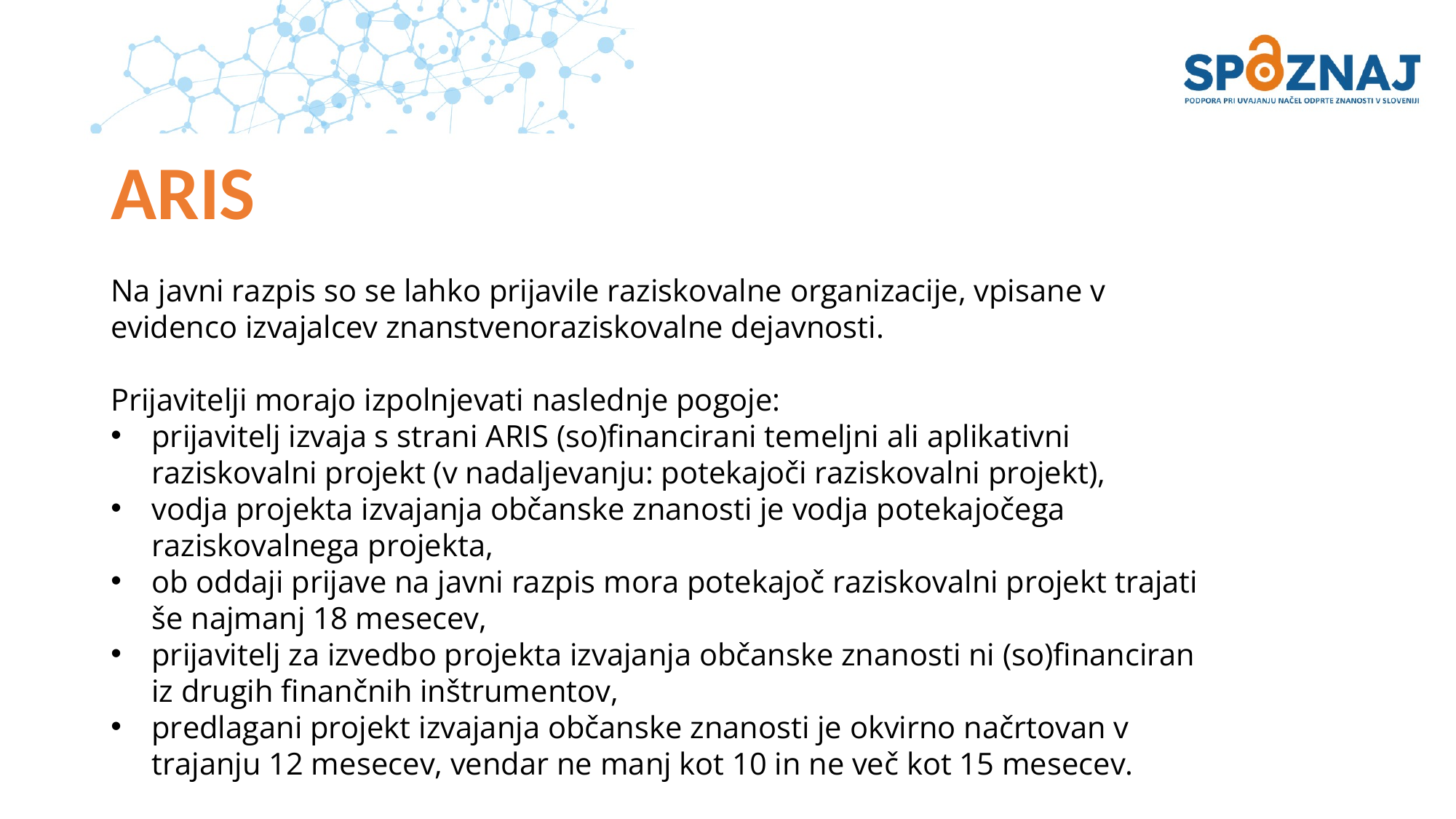

# ARIS
Na javni razpis so se lahko prijavile raziskovalne organizacije, vpisane v evidenco izvajalcev znanstvenoraziskovalne dejavnosti.

Prijavitelji morajo izpolnjevati naslednje pogoje:
prijavitelj izvaja s strani ARIS (so)financirani temeljni ali aplikativni raziskovalni projekt (v nadaljevanju: potekajoči raziskovalni projekt),
vodja projekta izvajanja občanske znanosti je vodja potekajočega raziskovalnega projekta,
ob oddaji prijave na javni razpis mora potekajoč raziskovalni projekt trajati še najmanj 18 mesecev,
prijavitelj za izvedbo projekta izvajanja občanske znanosti ni (so)financiran iz drugih finančnih inštrumentov,
predlagani projekt izvajanja občanske znanosti je okvirno načrtovan v trajanju 12 mesecev, vendar ne manj kot 10 in ne več kot 15 mesecev.